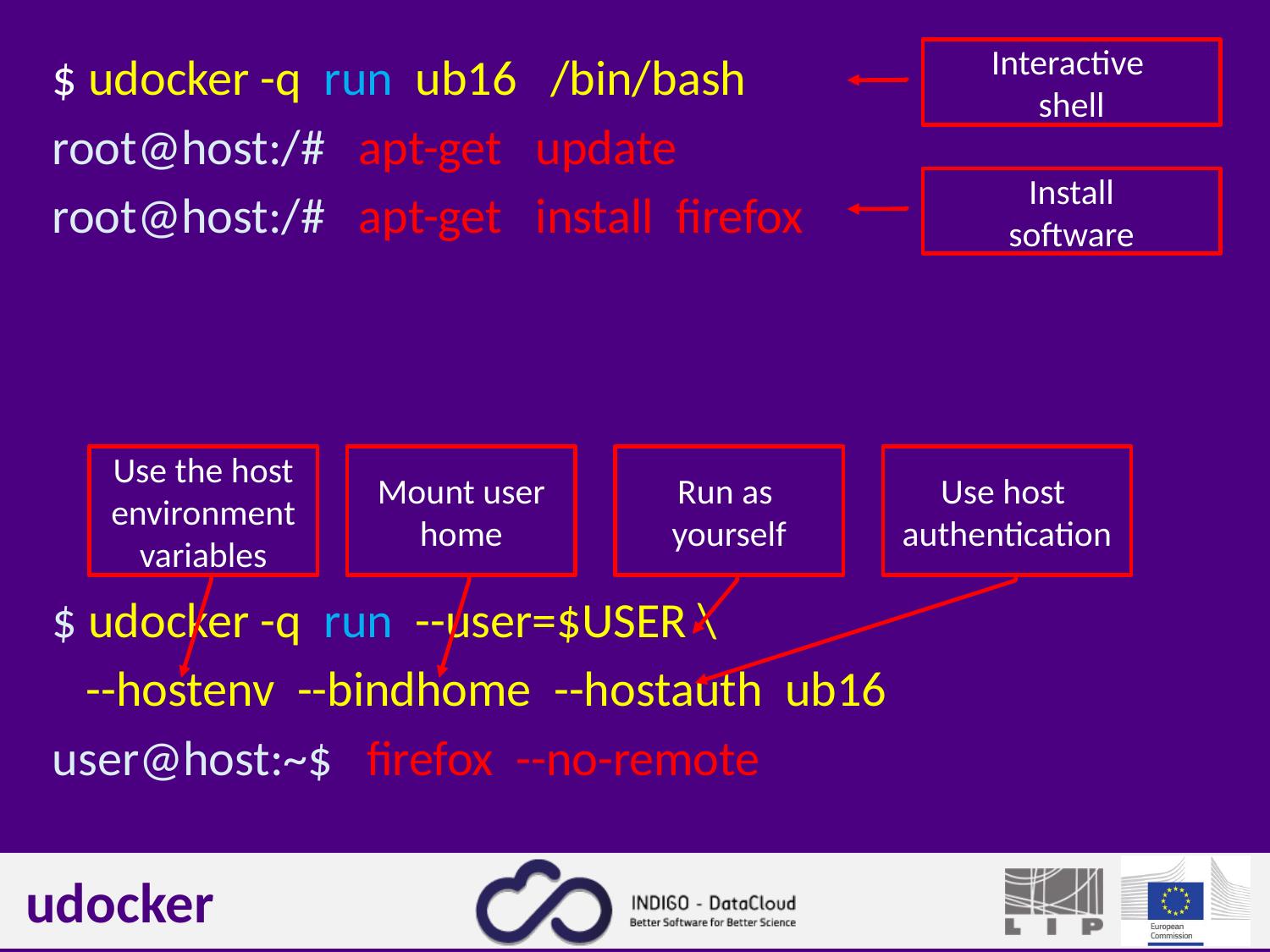

$ udocker -q  run  ub16   /bin/bash
root@host:/#   apt-get   update
root@host:/#   apt-get   install  firefox

$ udocker -q  run  --user=$USER \
   --hostenv  --bindhome  --hostauth  ub16
user@host:~$   firefox  --no-remote

Interactive
shell
Install
software
Use the host environment variables
Mount user
home
Run as
yourself
Use host
authentication